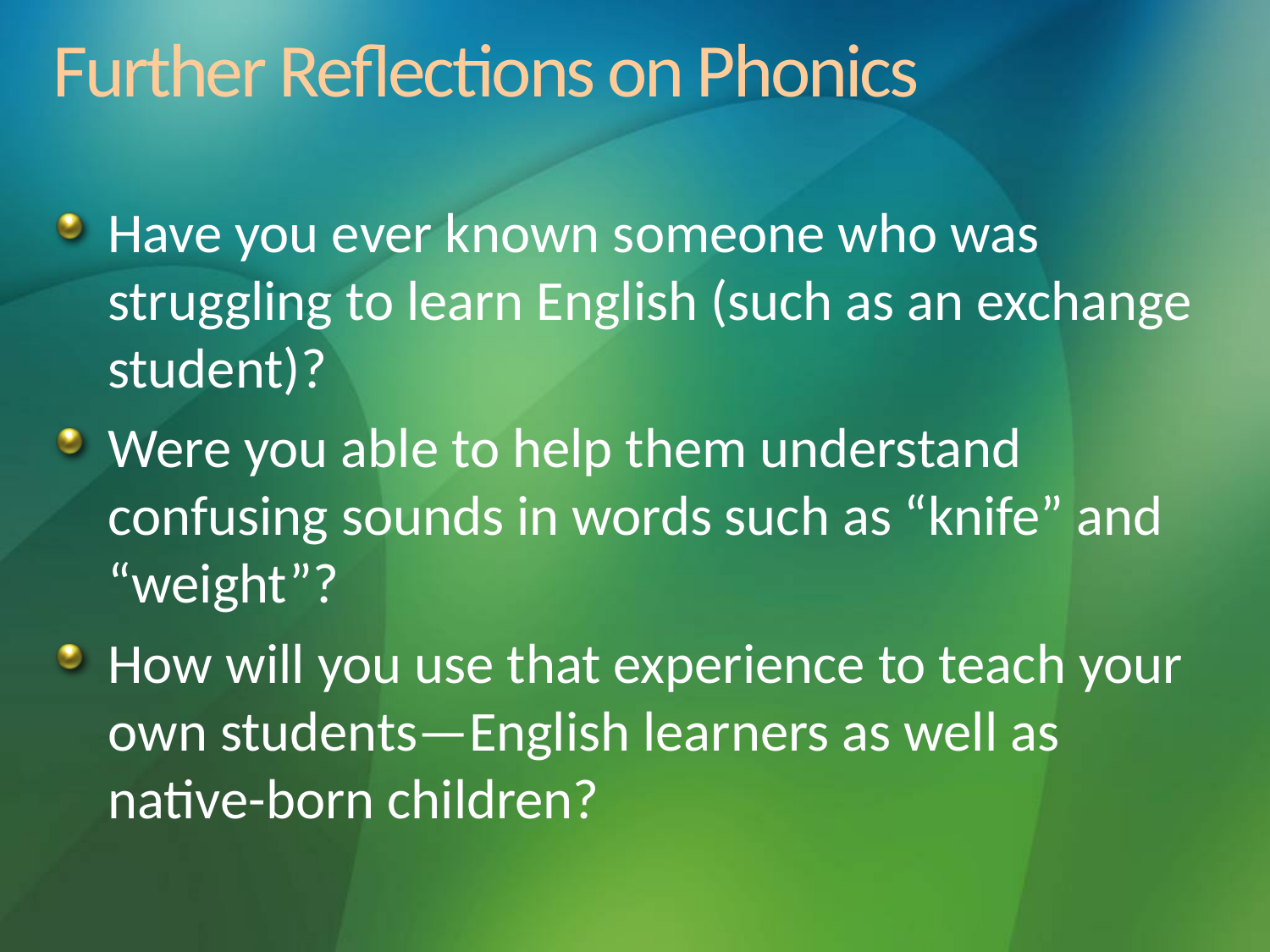

# Further Reflections on Phonics
Have you ever known someone who was struggling to learn English (such as an exchange student)?
Were you able to help them understand confusing sounds in words such as “knife” and “weight”?
How will you use that experience to teach your own students—English learners as well as native-born children?